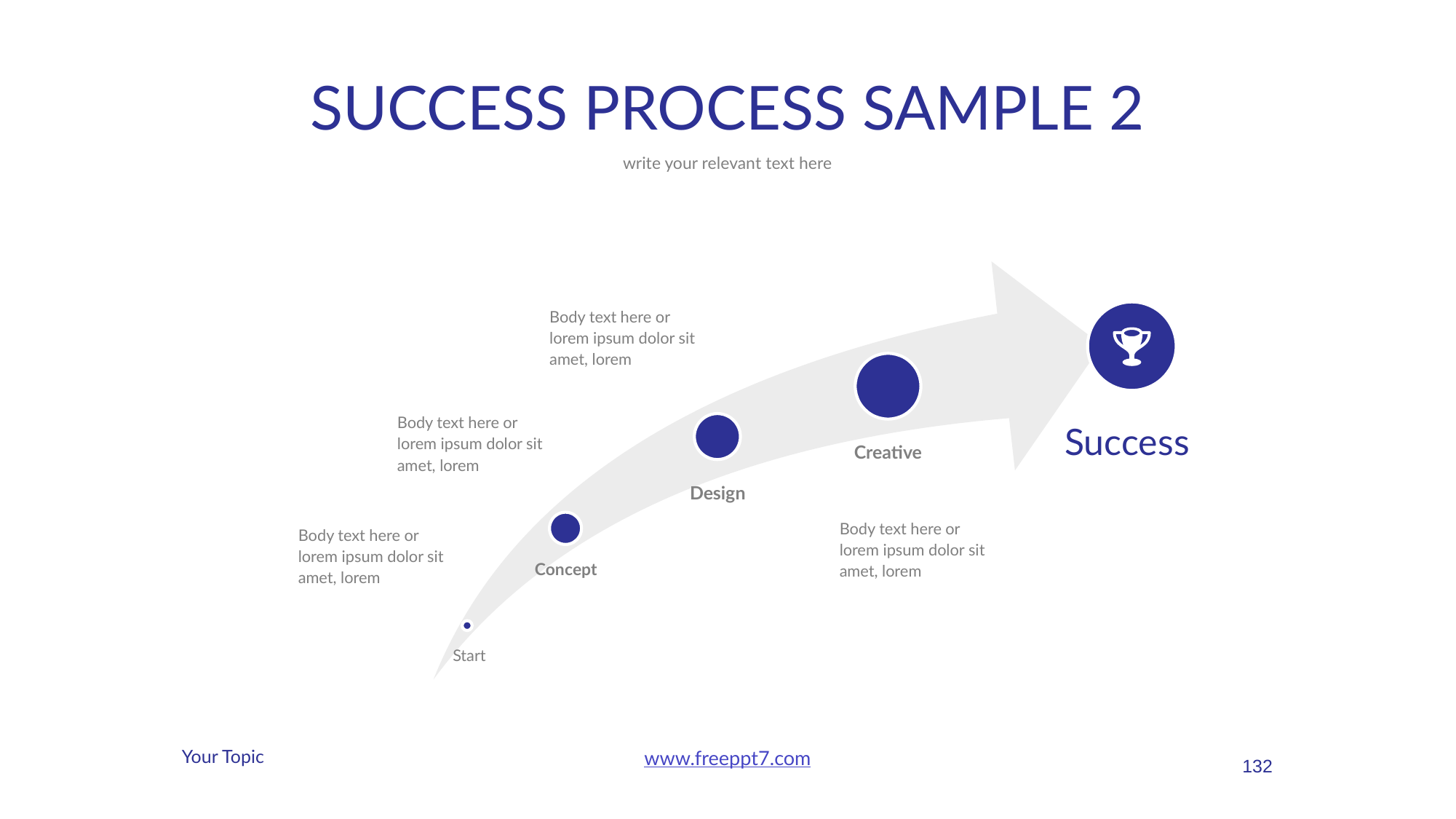

# SUCCESS PROCESS SAMPLE 2
write your relevant text here

Body text here or lorem ipsum dolor sit amet, lorem

Body text here or lorem ipsum dolor sit amet, lorem

Success
Creative
Design

Body text here or lorem ipsum dolor sit amet, lorem
Body text here or lorem ipsum dolor sit amet, lorem
Concept

Start
132